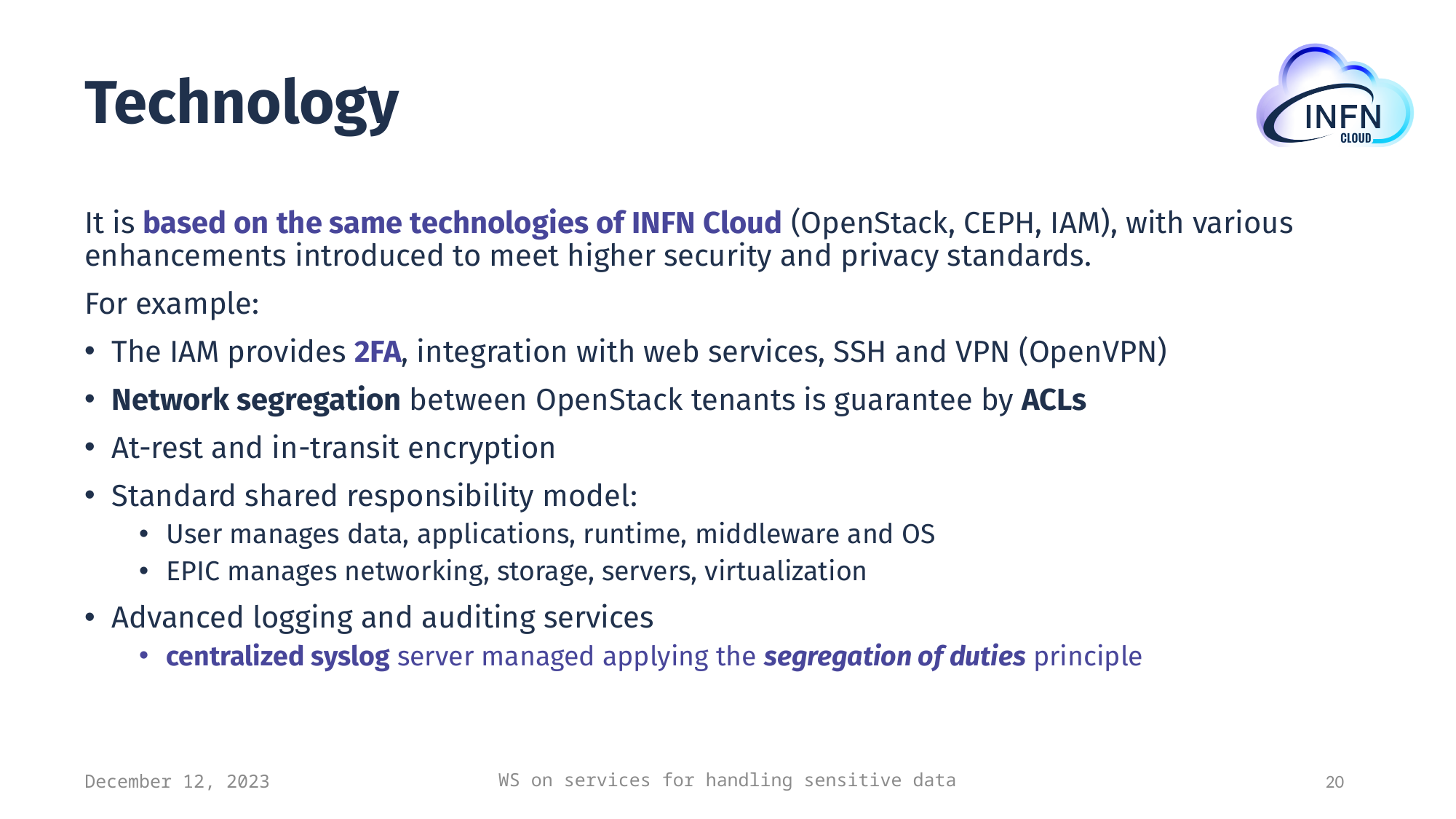

# Technology
It is based on the same technologies of INFN Cloud (OpenStack, CEPH, IAM), with various enhancements introduced to meet higher security and privacy standards.
For example:
The IAM provides 2FA, integration with web services, SSH and VPN (OpenVPN)
Network segregation between OpenStack tenants is guarantee by ACLs
At-rest and in-transit encryption
Standard shared responsibility model:
User manages data, applications, runtime, middleware and OS
EPIC manages networking, storage, servers, virtualization
Advanced logging and auditing services
centralized syslog server managed applying the segregation of duties principle
December 12, 2023
WS on services for handling sensitive data
20